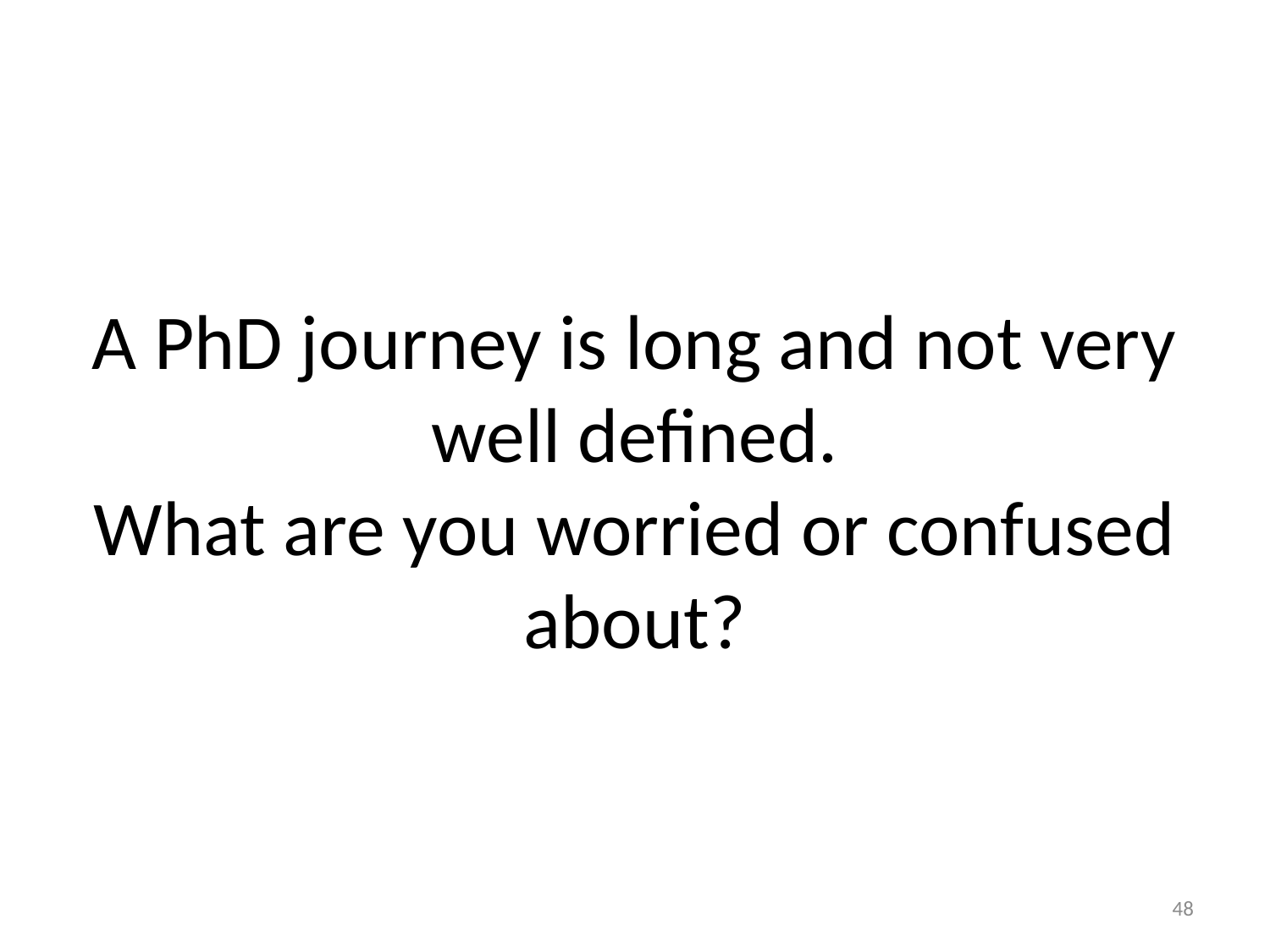

# A PhD journey is long and not very well defined. What are you worried or confused about?
48